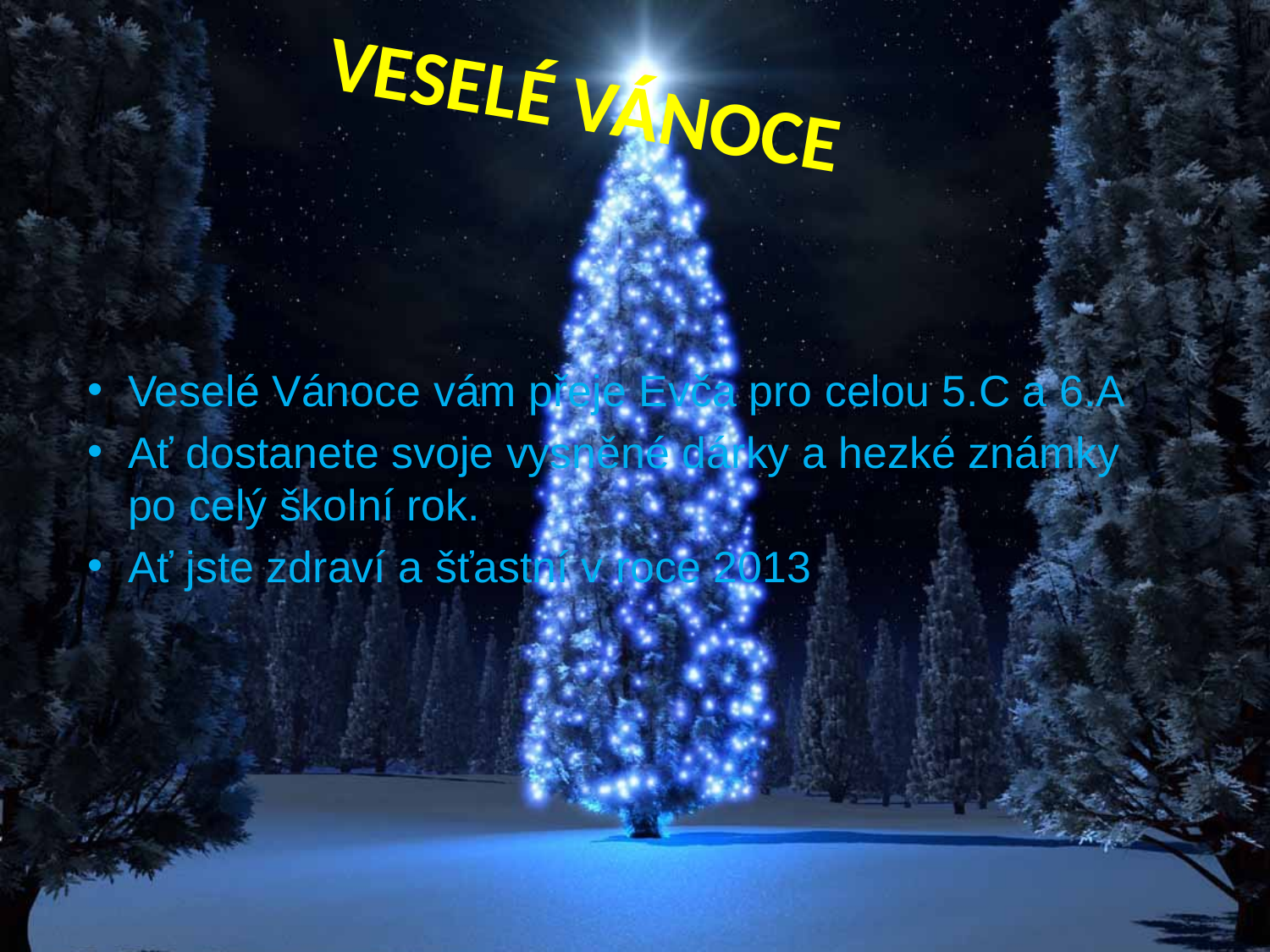

# VESELÉ VÁNOCE
Veselé Vánoce vám přeje Evča pro celou 5.C a 6.A
Ať dostanete svoje vysněné dárky a hezké známky po celý školní rok.
Ať jste zdraví a šťastní v roce 2013